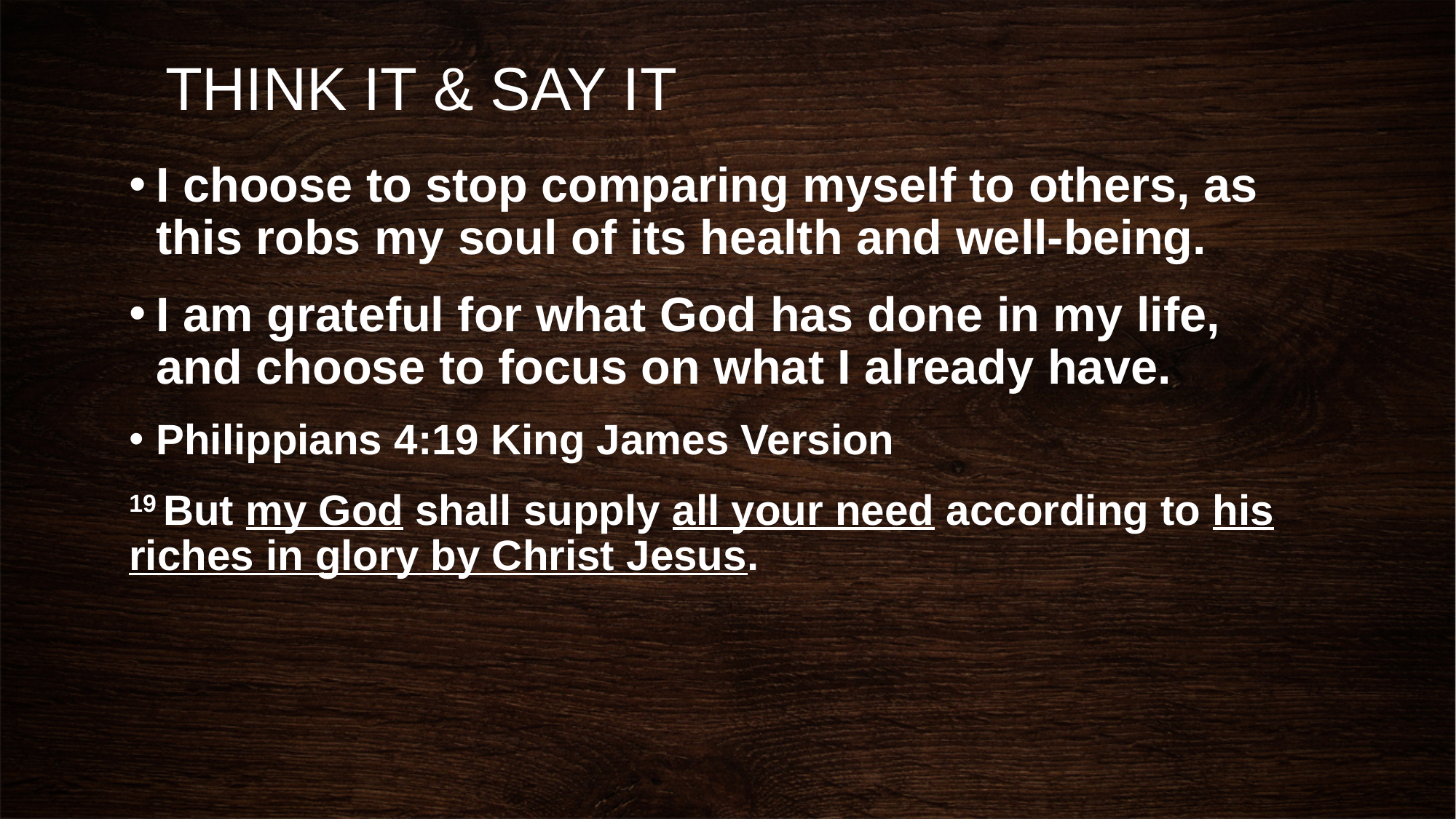

# THINK IT & SAY IT
I choose to stop comparing myself to others, as this robs my soul of its health and well-being.
I am grateful for what God has done in my life, and choose to focus on what I already have.
Philippians 4:19 King James Version
19 But my God shall supply all your need according to his riches in glory by Christ Jesus.